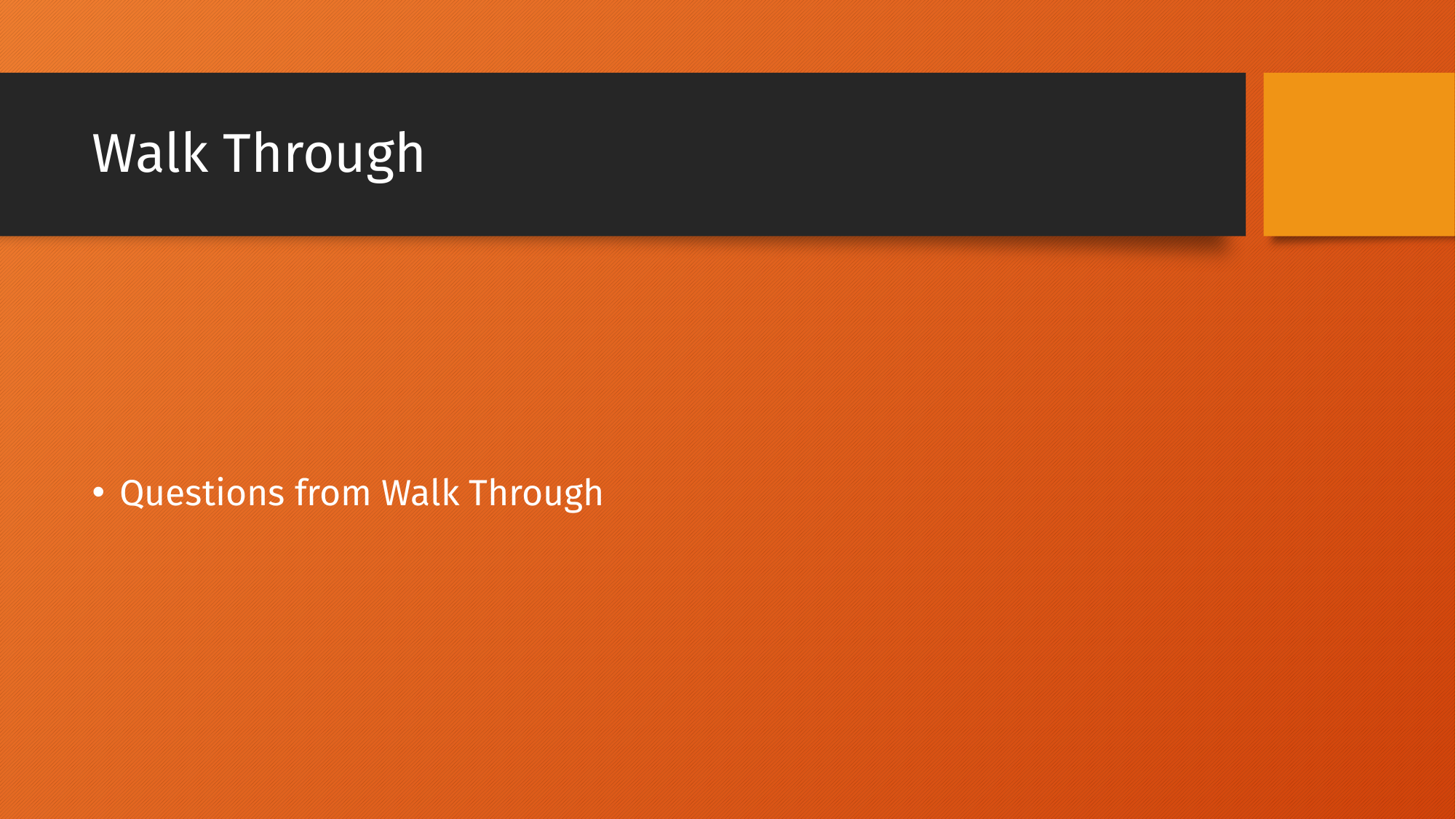

# Walk Through
Questions from Walk Through